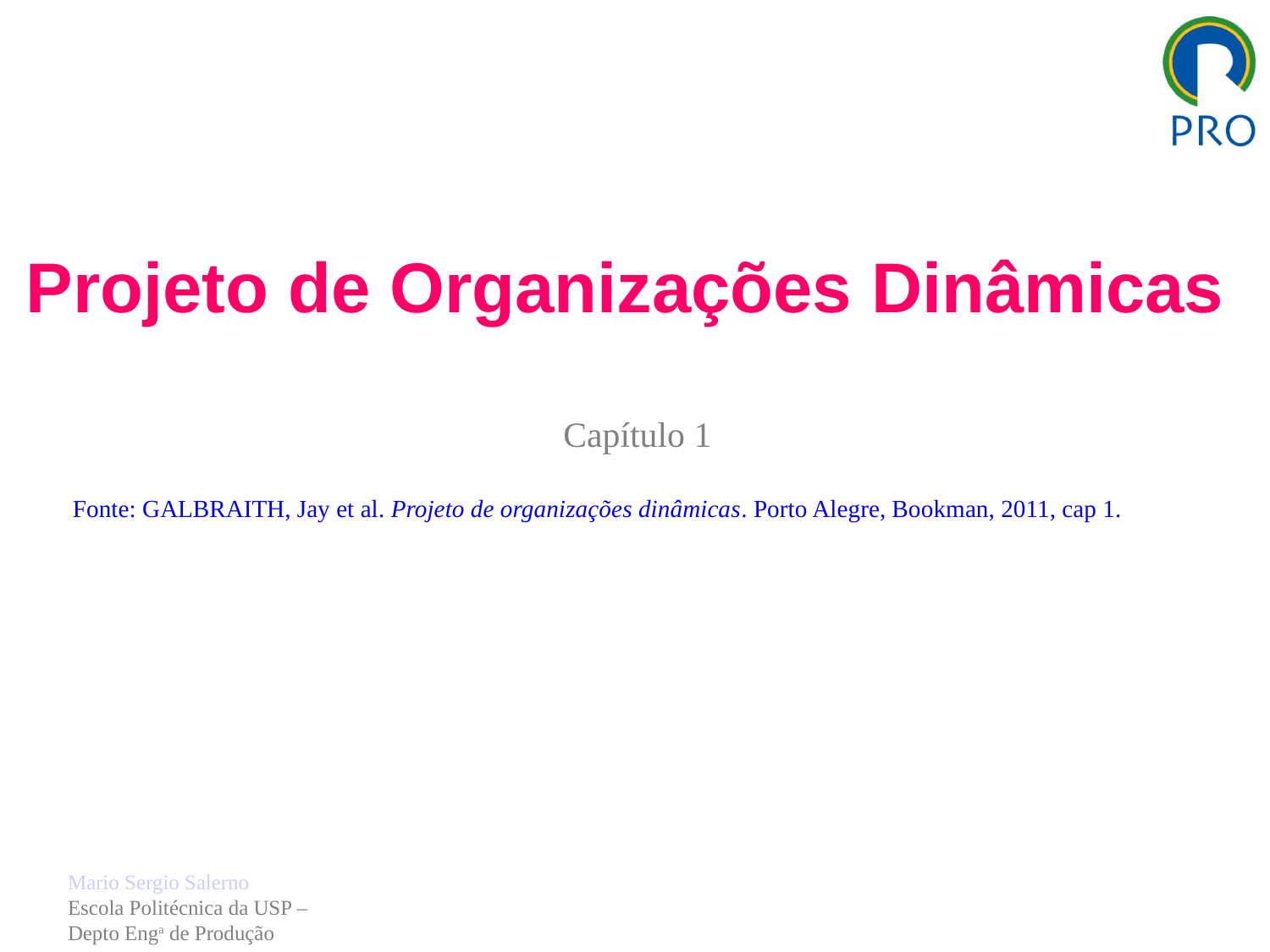

# Projeto de Organizações Dinâmicas
Capítulo 1
Fonte: GALBRAITH, Jay et al. Projeto de organizações dinâmicas. Porto Alegre, Bookman, 2011, cap 1.

Mario Sergio Salerno     Escola Politécnica da USP – Depto Enga de Produção